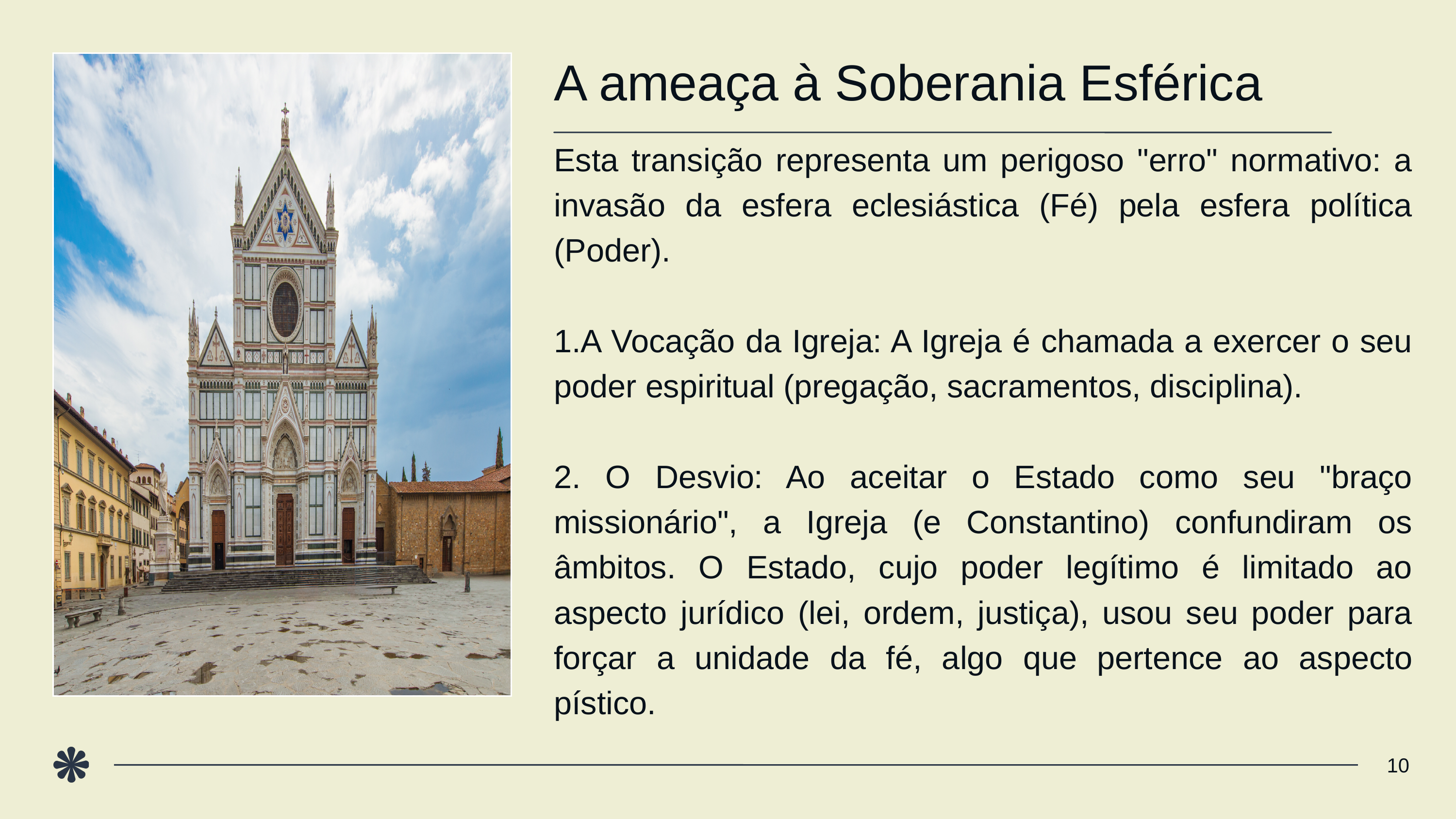

A ameaça à Soberania Esférica

Esta transição representa um perigoso "erro" normativo: a invasão da esfera eclesiástica (Fé) pela esfera política (Poder).

1.A Vocação da Igreja: A Igreja é chamada a exercer o seu poder espiritual (pregação, sacramentos, disciplina).

2. O Desvio: Ao aceitar o Estado como seu "braço missionário", a Igreja (e Constantino) confundiram os âmbitos. O Estado, cujo poder legítimo é limitado ao aspecto jurídico (lei, ordem, justiça), usou seu poder para forçar a unidade da fé, algo que pertence ao aspecto pístico.

10